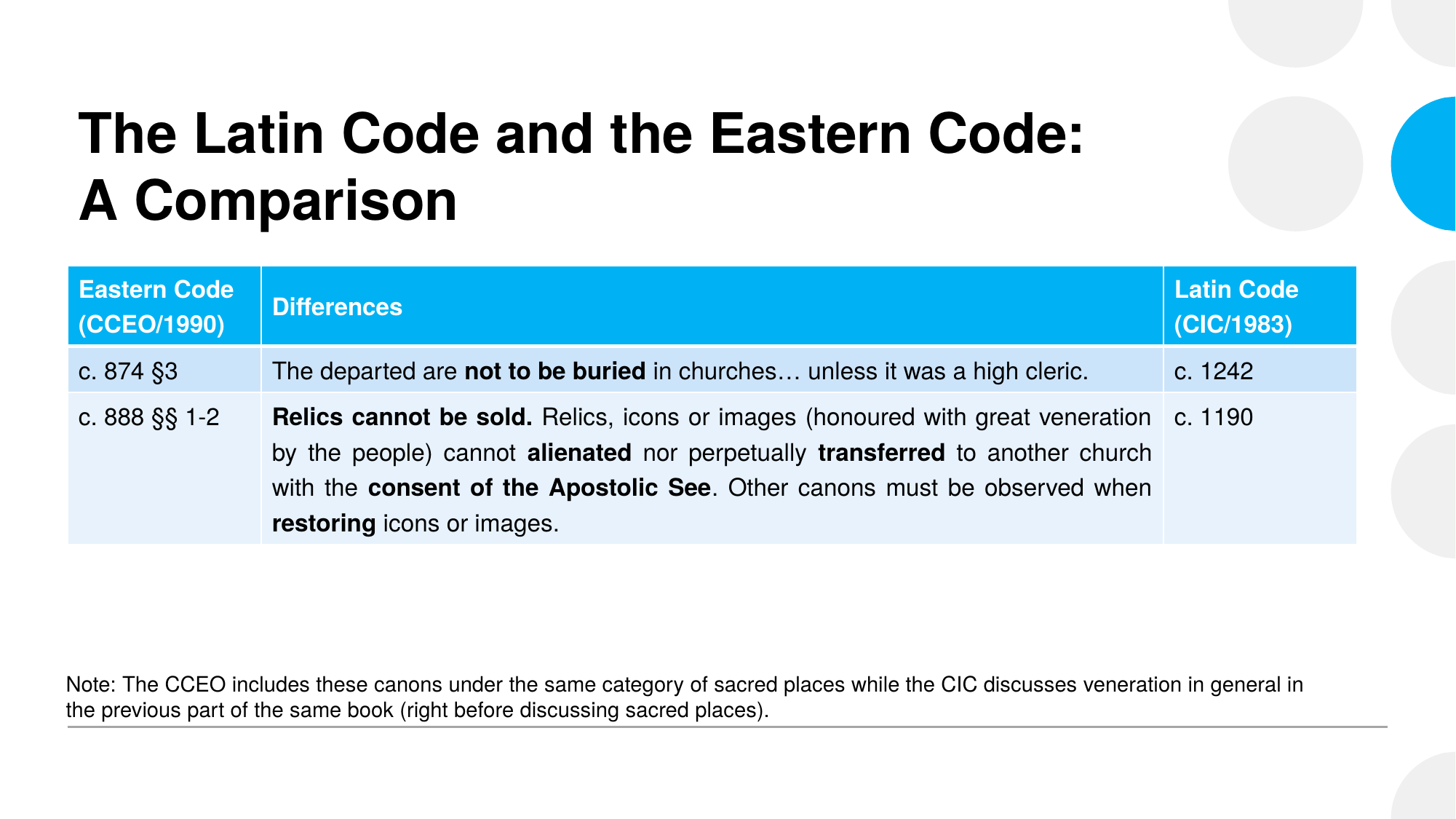

# The Latin Code and the Eastern Code: A Comparison
| Eastern Code (CCEO/1990) | Differences | Latin Code (CIC/1983) |
| --- | --- | --- |
| c. 874 §3 | The departed are not to be buried in churches… unless it was a high cleric. | c. 1242 |
| c. 888 §§ 1-2 | Relics cannot be sold. Relics, icons or images (honoured with great veneration by the people) cannot alienated nor perpetually transferred to another church with the consent of the Apostolic See. Other canons must be observed when restoring icons or images. | c. 1190 |
Note: The CCEO includes these canons under the same category of sacred places while the CIC discusses veneration in general in the previous part of the same book (right before discussing sacred places).